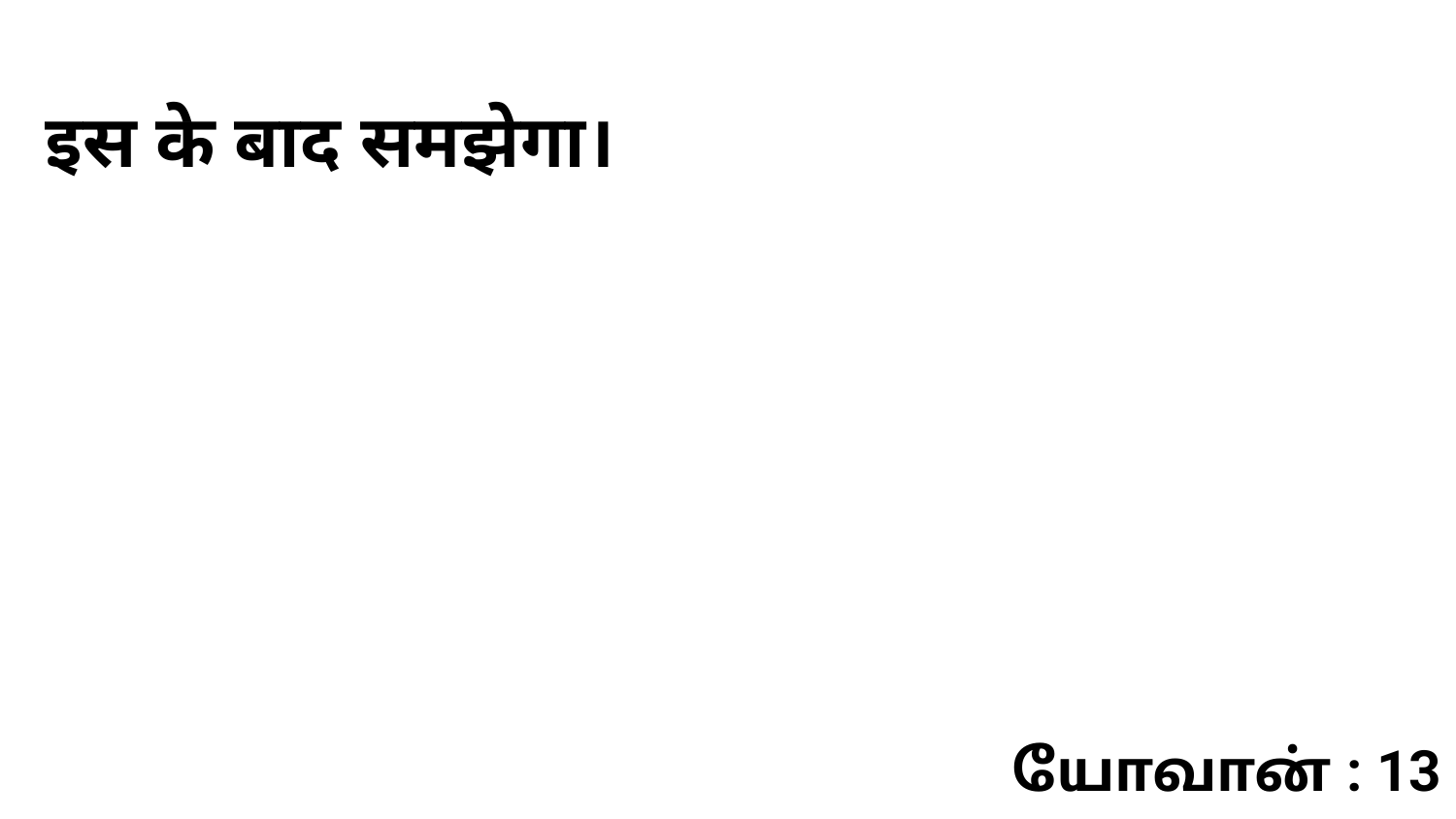

इस के बाद समझेगा।
யோவான் : 13